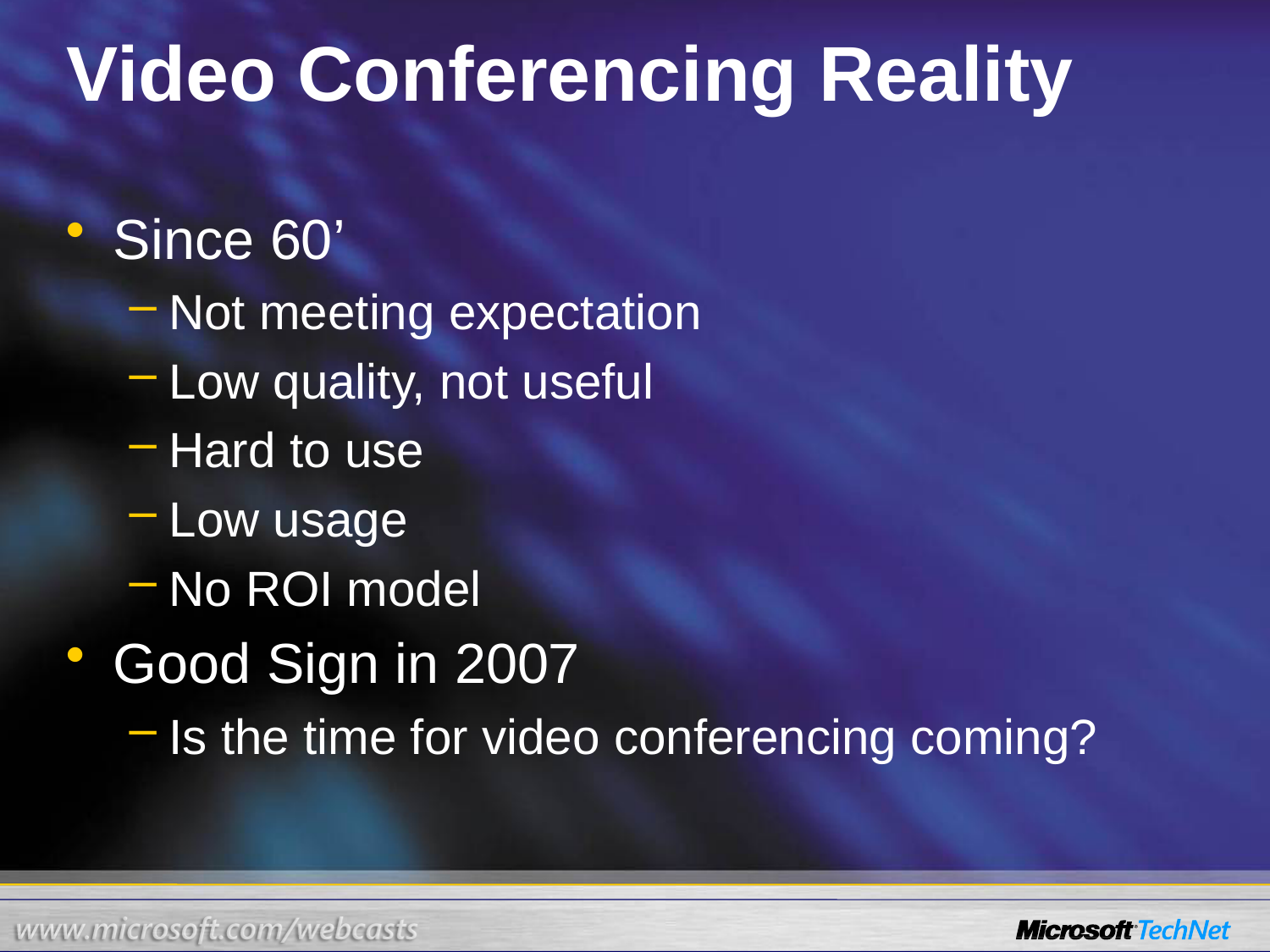

# Video Conferencing Reality
Since 60’
Not meeting expectation
Low quality, not useful
Hard to use
Low usage
No ROI model
Good Sign in 2007
Is the time for video conferencing coming?